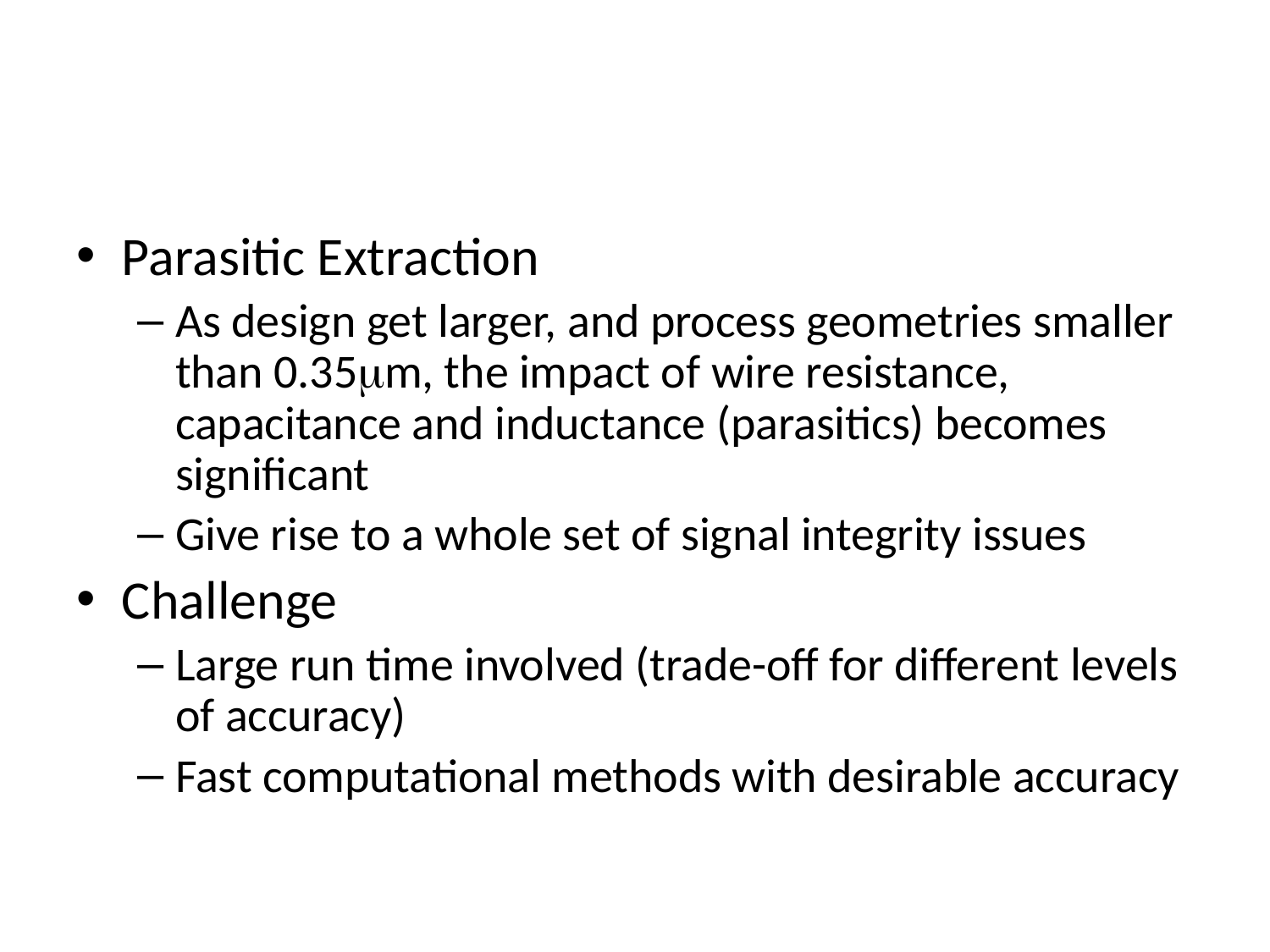

#
Parasitic Extraction
As design get larger, and process geometries smaller than 0.35μm, the impact of wire resistance, capacitance and inductance (parasitics) becomes significant
Give rise to a whole set of signal integrity issues
Challenge
Large run time involved (trade-off for different levels of accuracy)
Fast computational methods with desirable accuracy